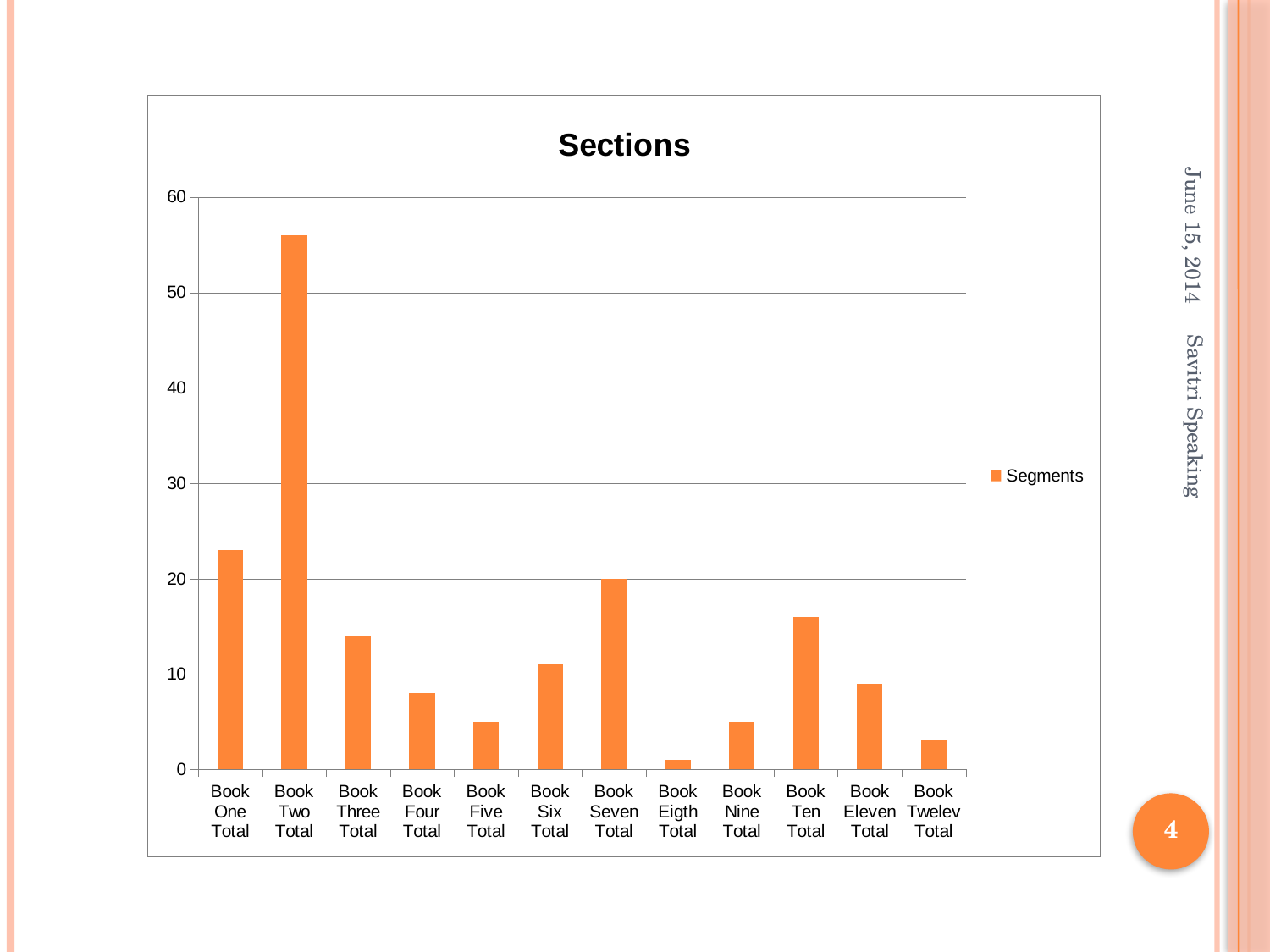

### Chart: Sections

| Category | Segments |
|---|---|
| Book One Total | 23.0 |
| Book Two Total | 56.0 |
| Book Three Total | 14.0 |
| Book Four Total | 8.0 |
| Book Five Total | 5.0 |
| Book Six Total | 11.0 |
| Book Seven Total | 20.0 |
| Book Eigth Total | 1.0 |
| Book Nine Total | 5.0 |
| Book Ten Total | 16.0 |
| Book Eleven Total | 9.0 |
| Book Twelev Total | 3.0 |
June 15, 2014
Savitri Speaking
4